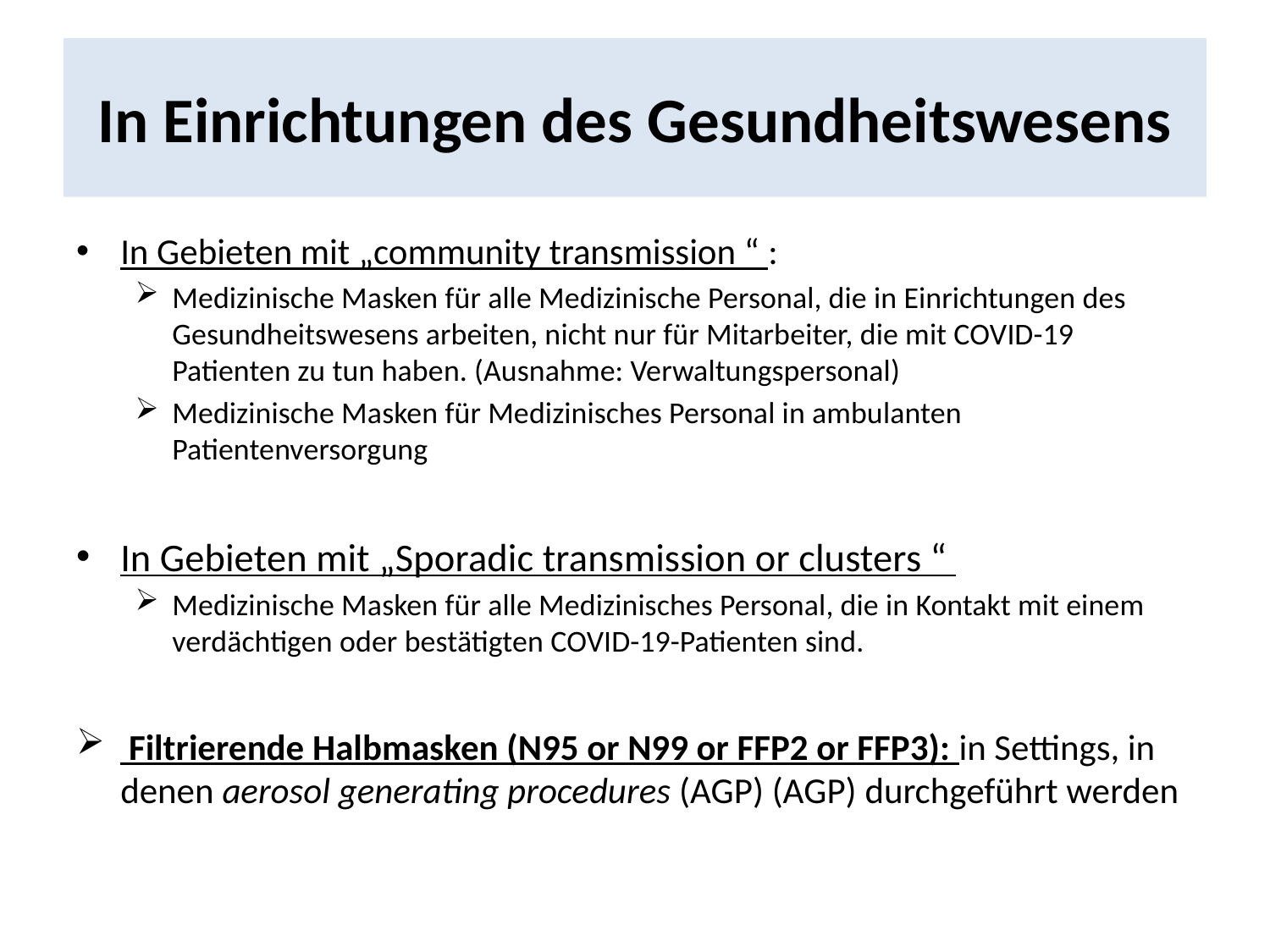

# In Einrichtungen des Gesundheitswesens
In Gebieten mit „community transmission “ :
Medizinische Masken für alle Medizinische Personal, die in Einrichtungen des Gesundheitswesens arbeiten, nicht nur für Mitarbeiter, die mit COVID-19 Patienten zu tun haben. (Ausnahme: Verwaltungspersonal)
Medizinische Masken für Medizinisches Personal in ambulanten Patientenversorgung

In Gebieten mit „Sporadic transmission or clusters “
Medizinische Masken für alle Medizinisches Personal, die in Kontakt mit einem verdächtigen oder bestätigten COVID-19-Patienten sind.

 Filtrierende Halbmasken (N95 or N99 or FFP2 or FFP3): in Settings, in denen aerosol generating procedures (AGP) (AGP) durchgeführt werden